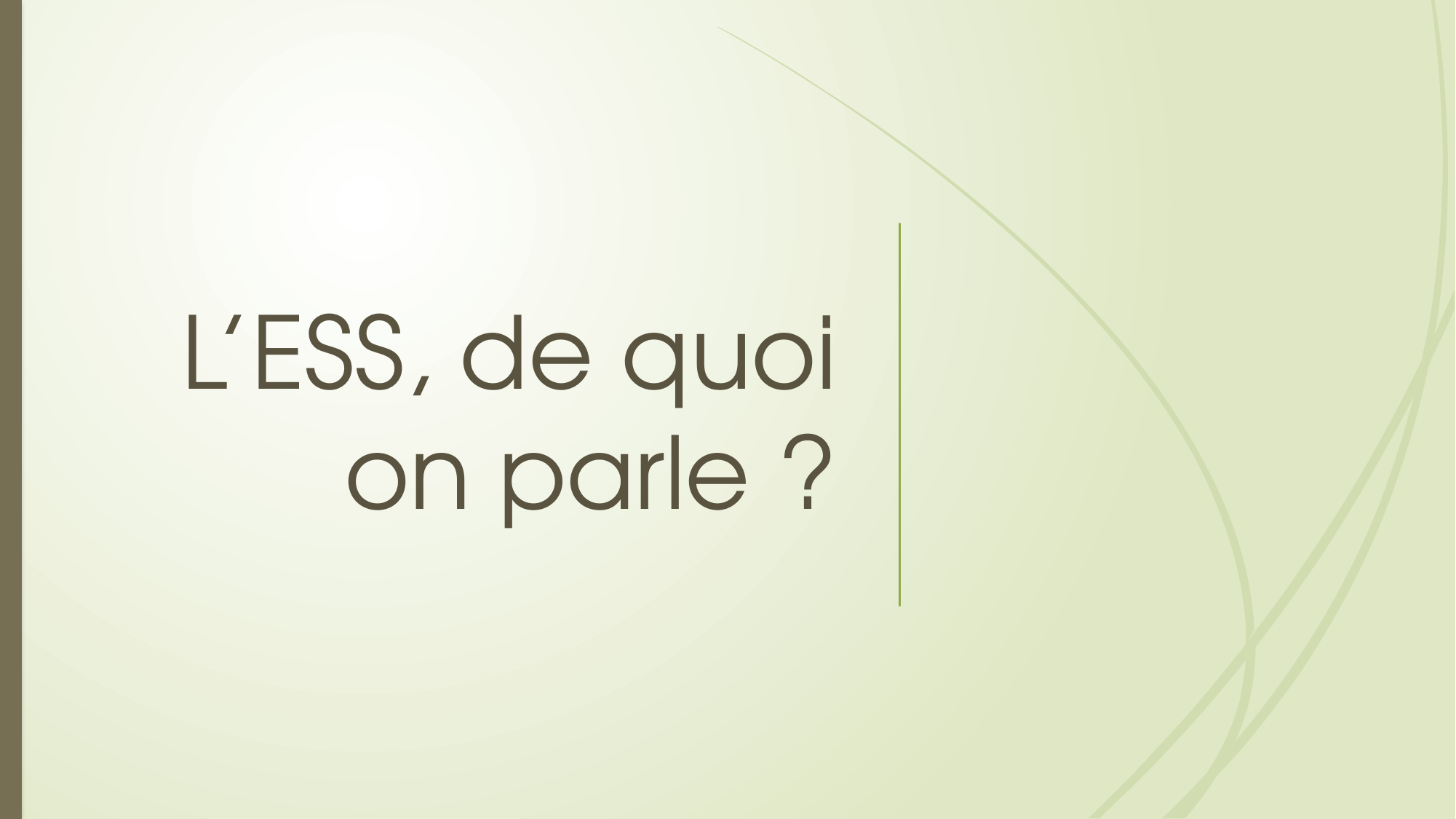

# L’ESS, de quoi on parle ?
4